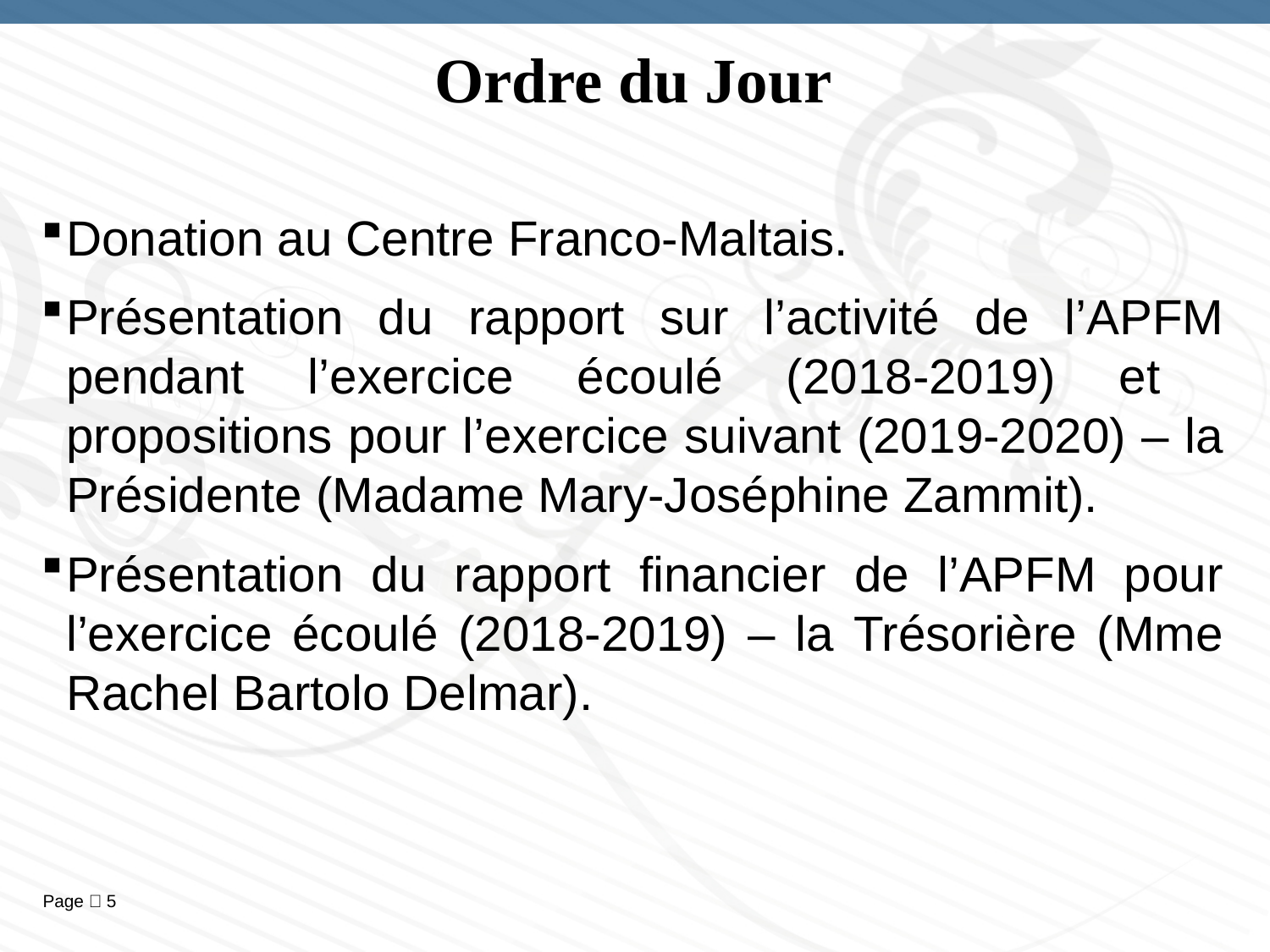

# Ordre du Jour
Donation au Centre Franco-Maltais.
Présentation du rapport sur l’activité de l’APFM pendant l’exercice écoulé (2018-2019) et  propositions pour l’exercice suivant (2019-2020) – la Présidente (Madame Mary-Joséphine Zammit).
Présentation du rapport financier de l’APFM pour l’exercice écoulé (2018-2019) – la Trésorière (Mme Rachel Bartolo Delmar).